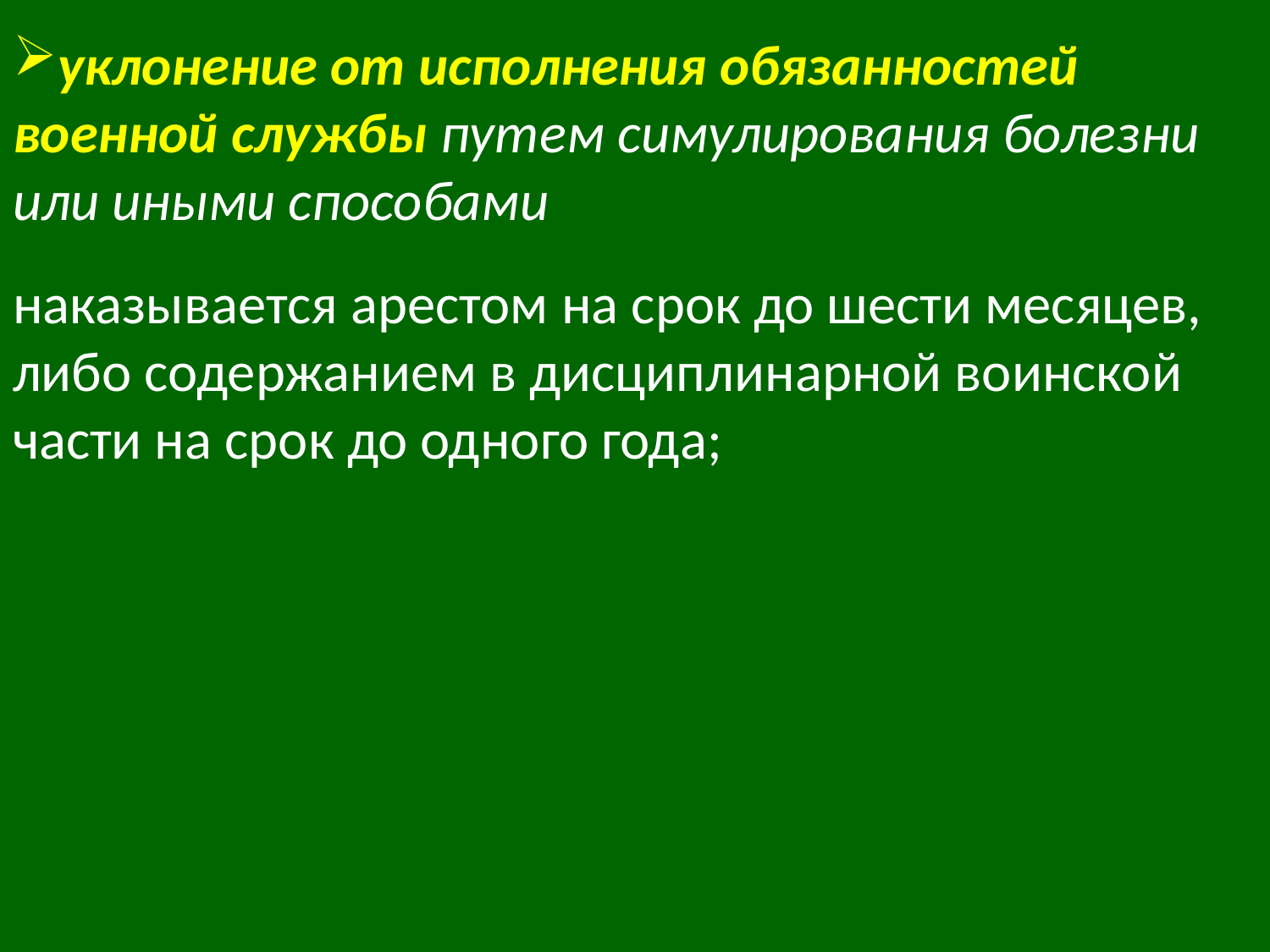

#
уклонение от исполнения обязанностей военной службы путем симулирования болезни или иными способами
наказывается арестом на срок до шести месяцев, либо содержанием в дисциплинарной воинской части на срок до одного года;